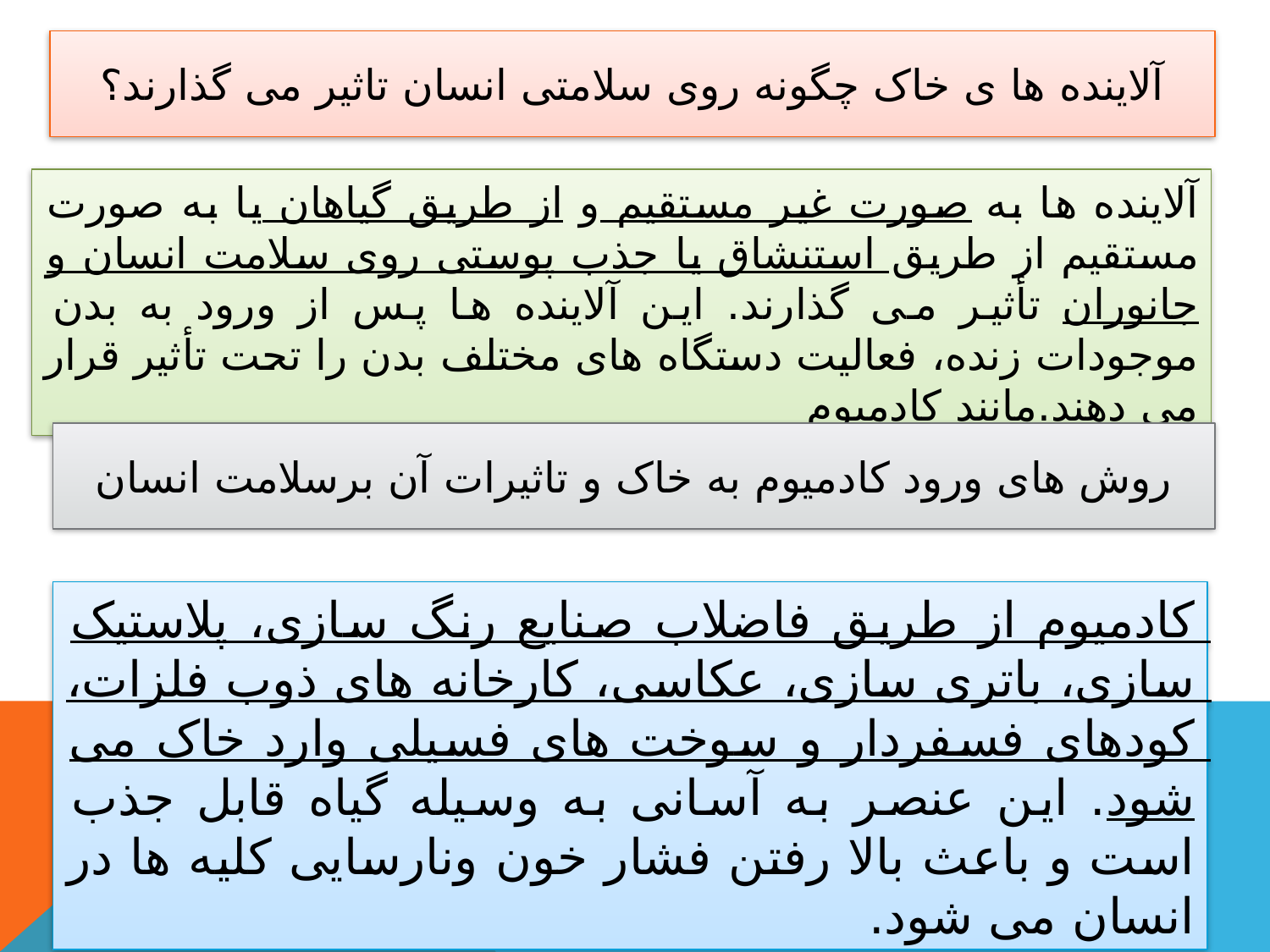

آلاینده ها ی خاک چگونه روی سلامتی انسان تاثیر می گذارند؟
آلاینده ها به صورت غیر مستقیم و از طریق گیاهان یا به صورت مستقیم از طریق استنشاق یا جذب پوستی روی سلامت انسان و جانوران تأثیر می گذارند. این آلاینده ها پس از ورود به بدن موجودات زنده، فعالیت دستگاه های مختلف بدن را تحت تأثیر قرار می دهند.مانند کادمیوم
روش های ورود کادمیوم به خاک و تاثیرات آن برسلامت انسان
کادمیوم از طریق فاضلاب صنایع رنگ سازی، پلاستیک سازی، باتری سازی، عکاسی، کارخانه های ذوب فلزات، کودهای فسفردار و سوخت های فسیلی وارد خاک می شود. این عنصر به آسانی به وسیله گیاه قابل جذب است و باعث بالا رفتن فشار خون ونارسایی کلیه ها در انسان می شود.